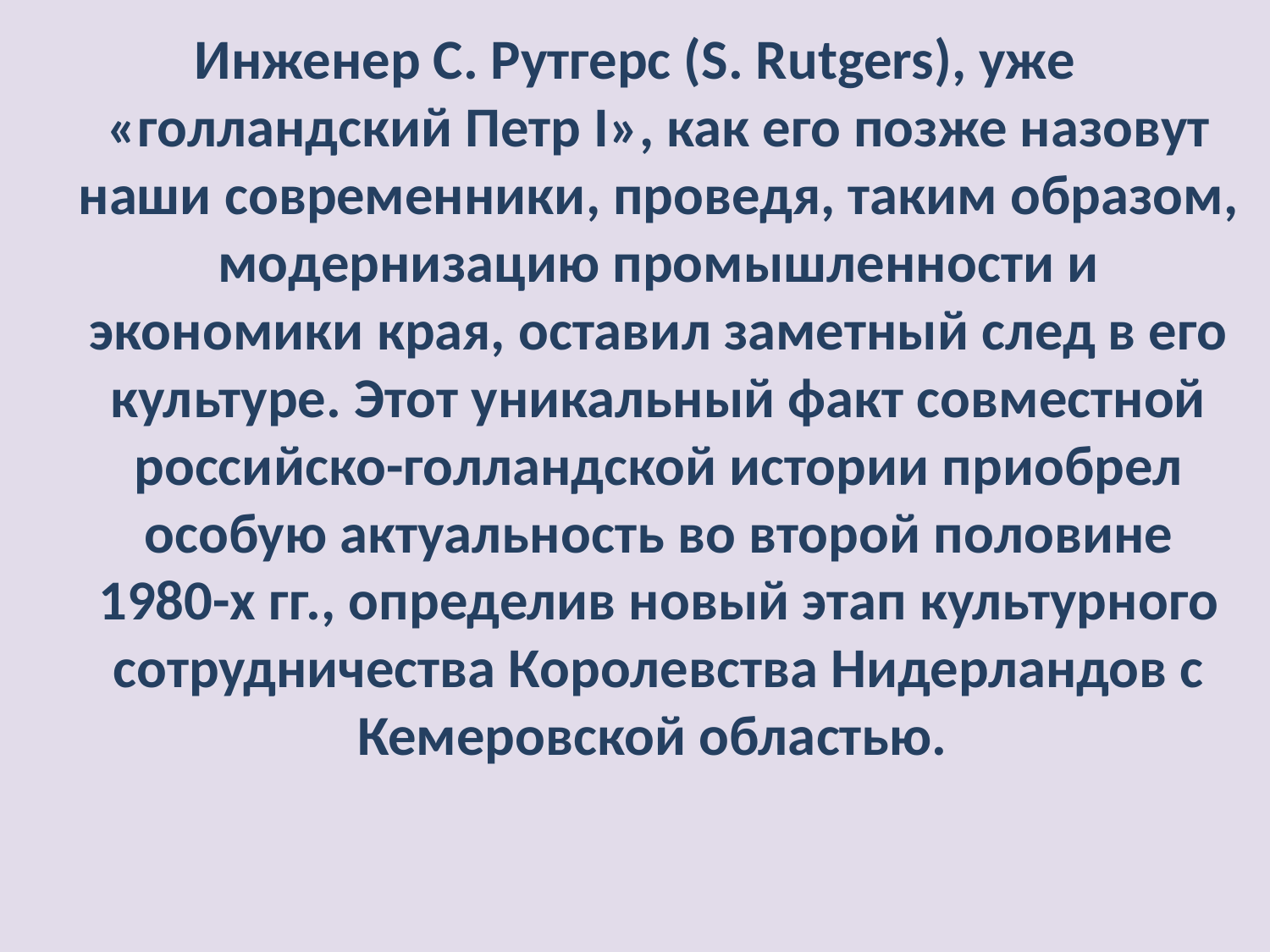

Инженер С. Рутгерс (S. Rutgers), уже «голландский Петр I», как его позже назовут наши современники, проведя, таким образом, модернизацию промышленности и экономики края, оставил заметный след в его культуре. Этот уникальный факт совместной российско-голландской истории приобрел особую актуальность во второй половине 1980-х гг., определив новый этап культурного сотрудничества Королевства Нидерландов с Кемеровской областью.